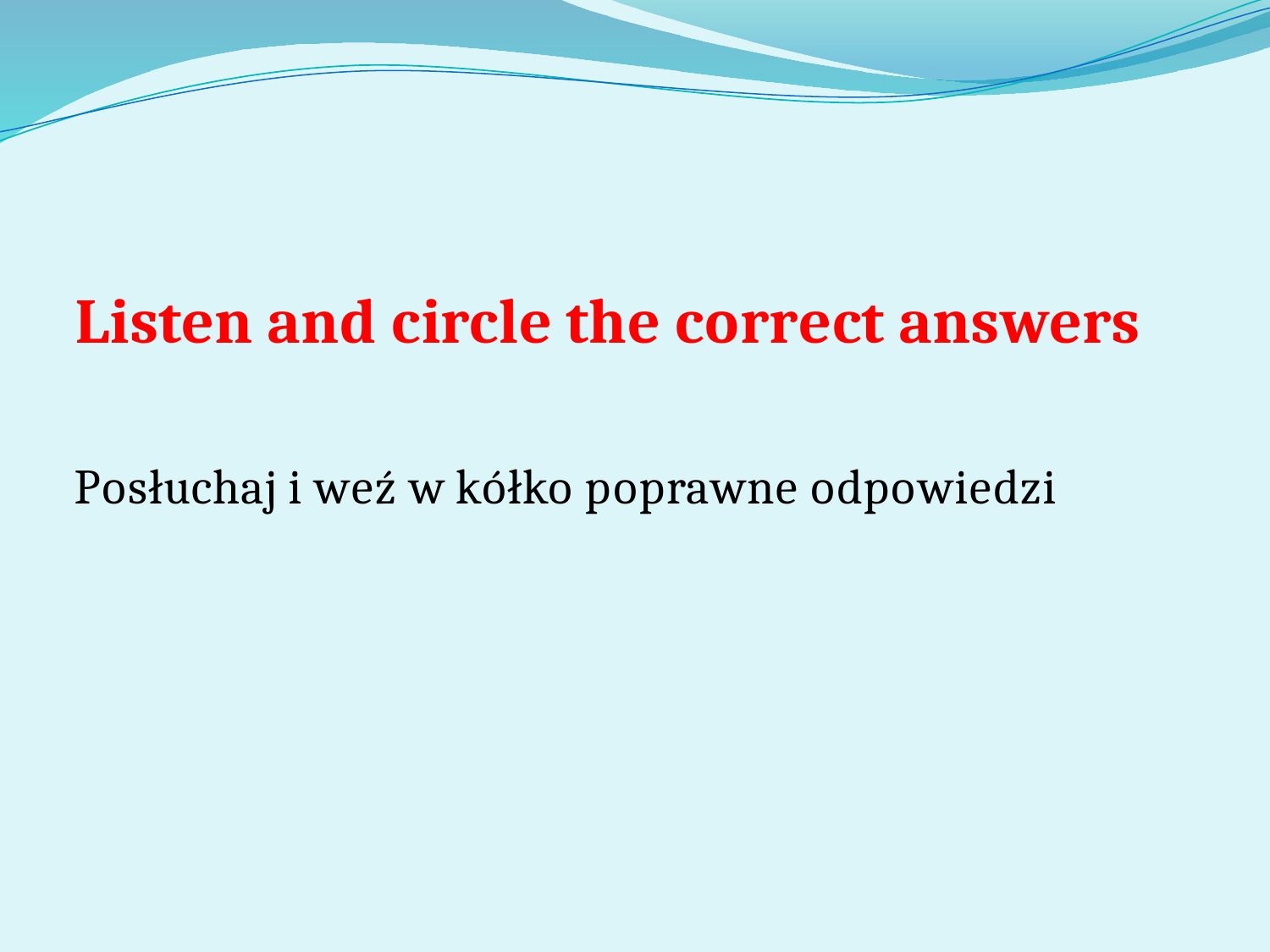

# Listen and circle the correct answers
Posłuchaj i weź w kółko poprawne odpowiedzi